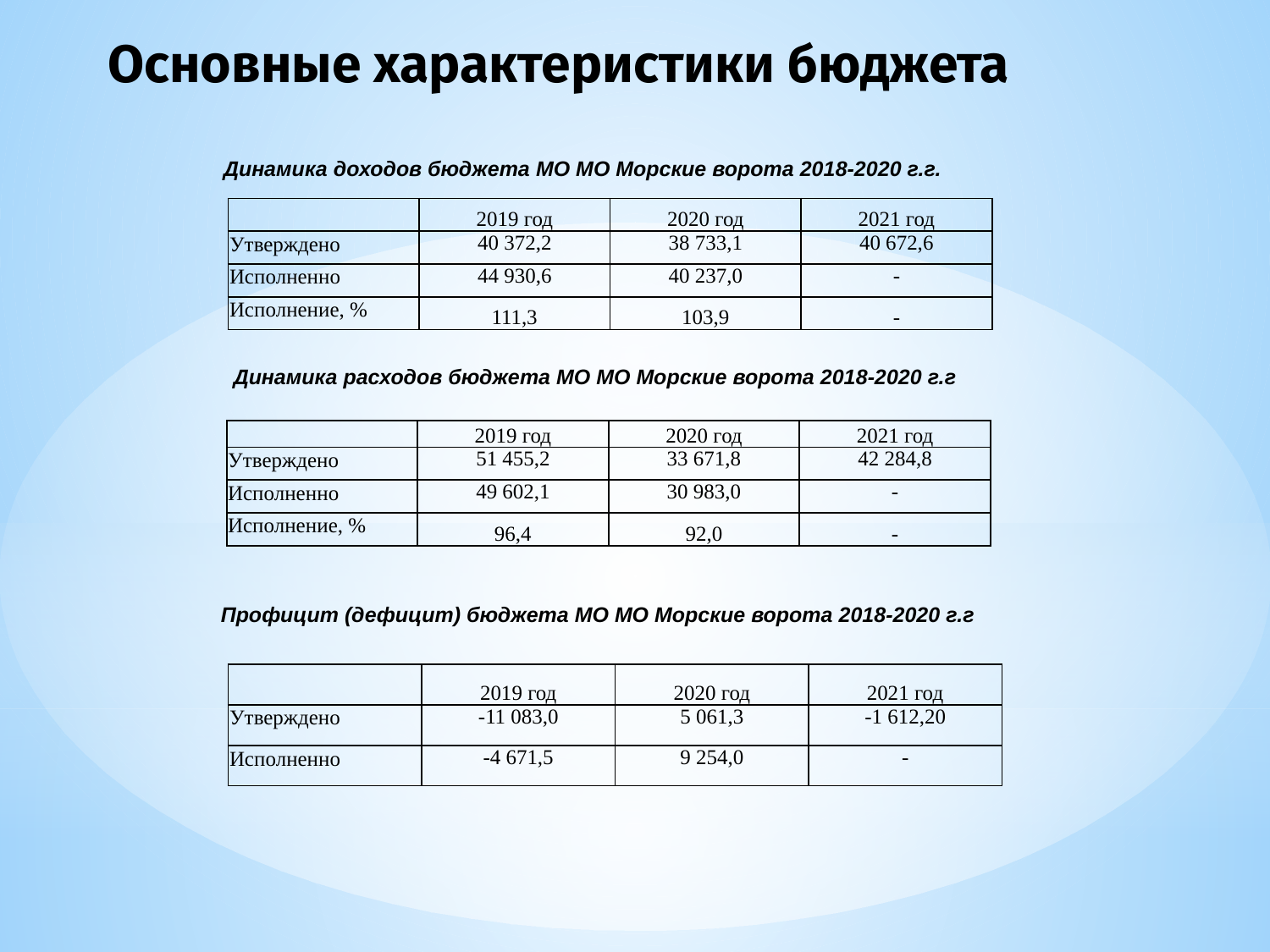

# Основные характеристики бюджета

Динамика доходов бюджета МО МО Морские ворота 2018-2020 г.г.
|  | 2019 год | 2020 год | 2021 год |
| --- | --- | --- | --- |
| Утверждено | 40 372,2 | 38 733,1 | 40 672,6 |
| Исполненно | 44 930,6 | 40 237,0 | - |
| Исполнение, % | 111,3 | 103,9 | - |
Динамика расходов бюджета МО МО Морские ворота 2018-2020 г.г
|  | 2019 год | 2020 год | 2021 год |
| --- | --- | --- | --- |
| Утверждено | 51 455,2 | 33 671,8 | 42 284,8 |
| Исполненно | 49 602,1 | 30 983,0 | - |
| Исполнение, % | 96,4 | 92,0 | - |
Профицит (дефицит) бюджета МО МО Морские ворота 2018-2020 г.г
|  | 2019 год | 2020 год | 2021 год |
| --- | --- | --- | --- |
| Утверждено | -11 083,0 | 5 061,3 | -1 612,20 |
| Исполненно | -4 671,5 | 9 254,0 | - |